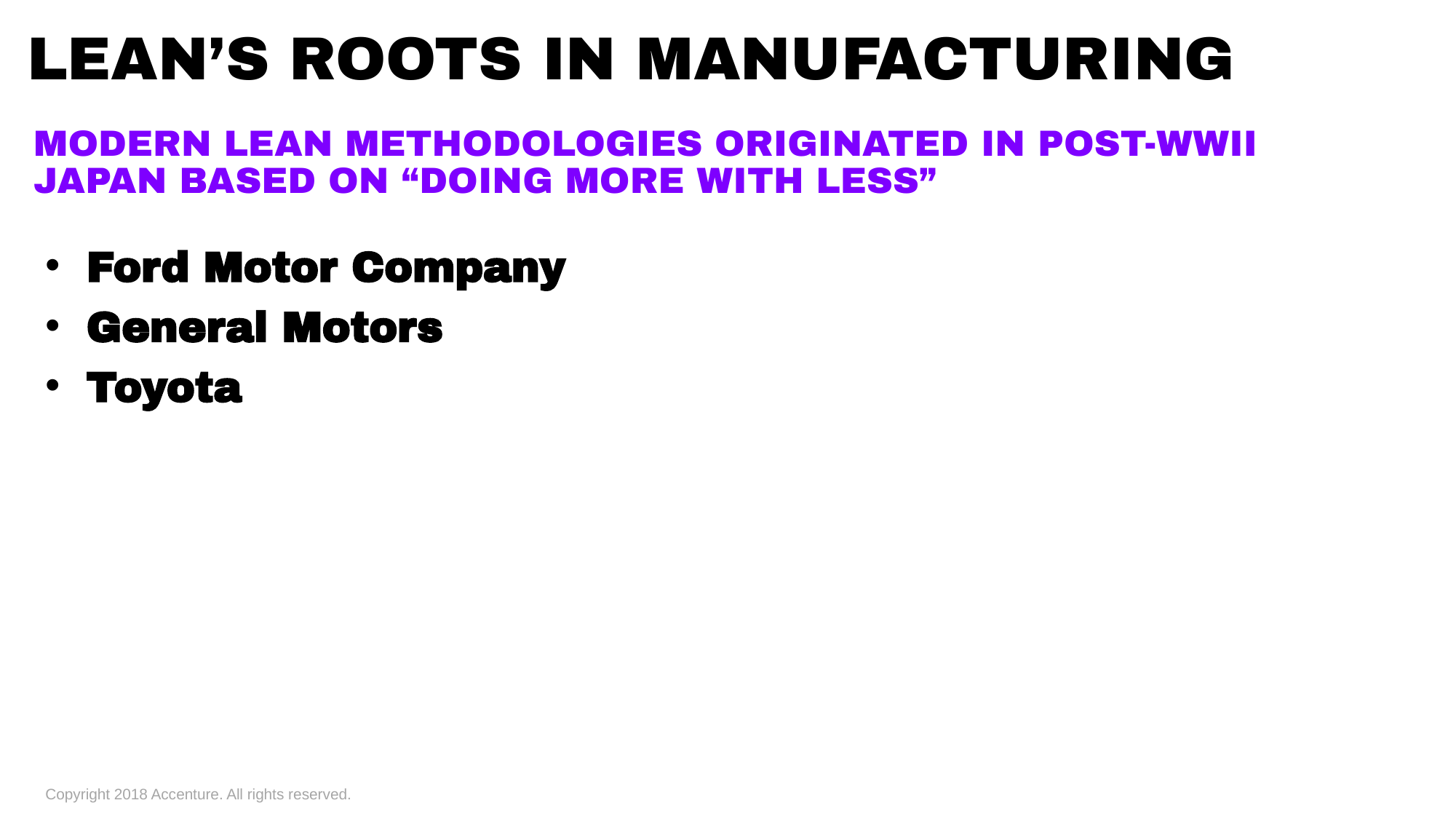

# LEAN’S Roots in Manufacturing
MODERN LEAN METHODOLOGIES ORIGINATED IN POST-WWII JAPAN BASED ON “DOING MORE WITH LESS”
Ford Motor Company
General Motors
Toyota
Copyright 2018 Accenture. All rights reserved.